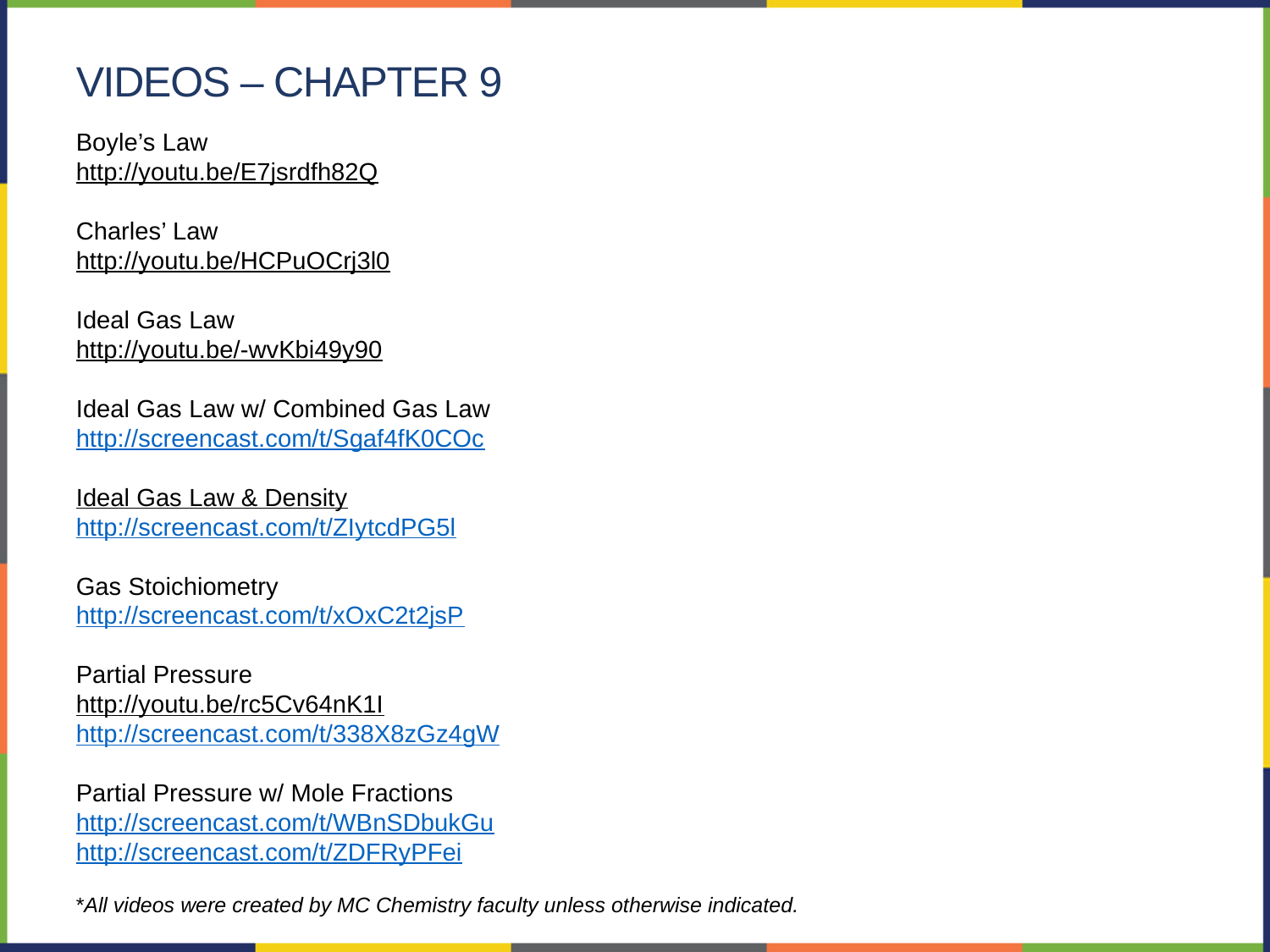

videos – chapter 9
Boyle’s Law
http://youtu.be/E7jsrdfh82Q

Charles’ Law
http://youtu.be/HCPuOCrj3l0

Ideal Gas Law
http://youtu.be/-wvKbi49y90

Ideal Gas Law w/ Combined Gas Law
http://screencast.com/t/Sgaf4fK0COc

Ideal Gas Law & Density
http://screencast.com/t/ZIytcdPG5l

Gas Stoichiometry
http://screencast.com/t/xOxC2t2jsP

Partial Pressure
http://youtu.be/rc5Cv64nK1I
http://screencast.com/t/338X8zGz4gW

Partial Pressure w/ Mole Fractions
http://screencast.com/t/WBnSDbukGu
http://screencast.com/t/ZDFRyPFei

*All videos were created by MC Chemistry faculty unless otherwise indicated.